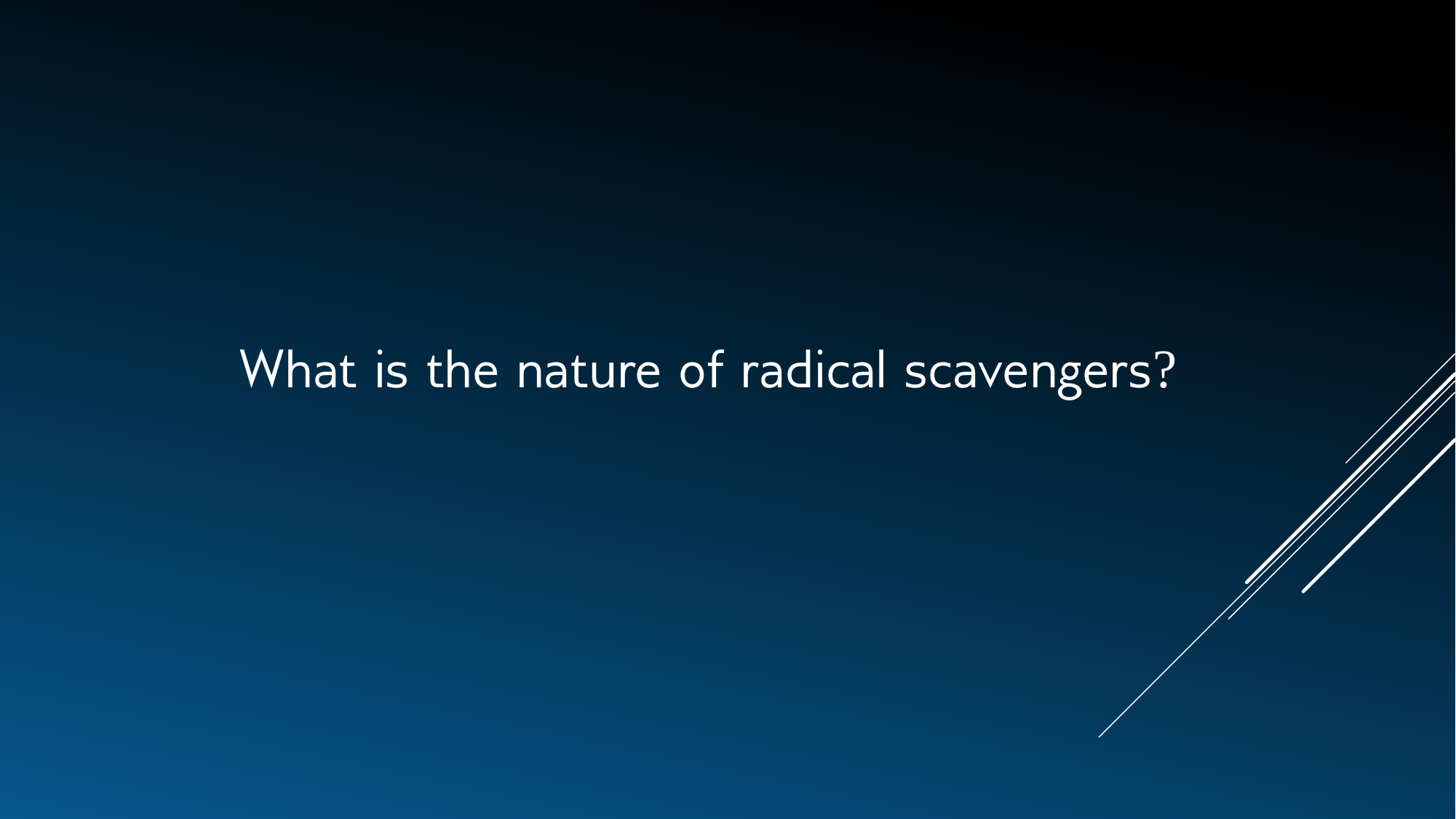

What is the nature of radical scavengers?